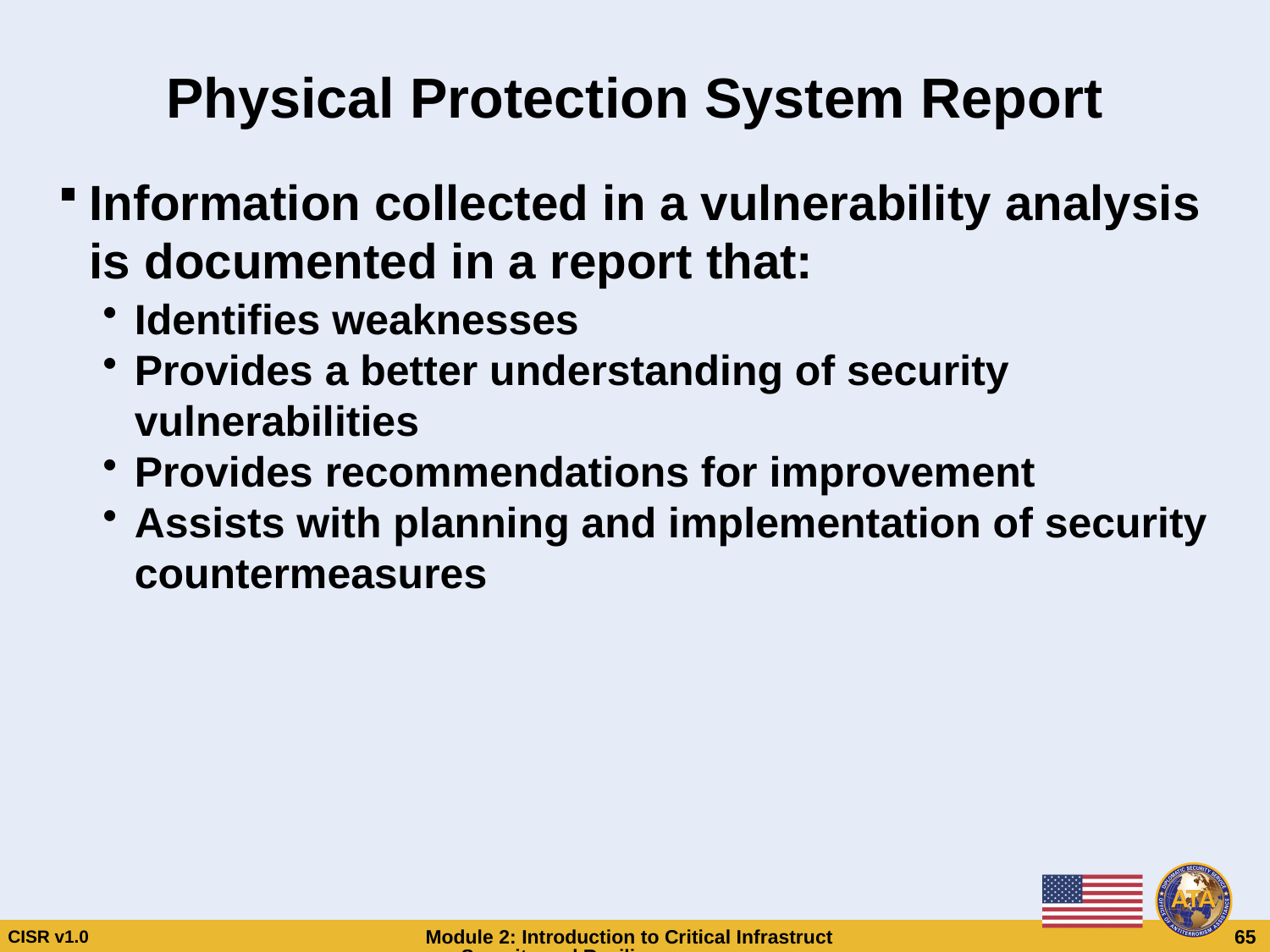

# Physical Protection System Report
Information collected in a vulnerability analysis is documented in a report that:
Identifies weaknesses
Provides a better understanding of security vulnerabilities
Provides recommendations for improvement
Assists with planning and implementation of security countermeasures
Physical Protection System Report
Information collected in a vulnerability analysis is documented in a report that:
Identifies weaknesses
Provides a better understanding of security vulnerabilities
Provides recommendations for improvement
Assists with planning and implementation of security countermeasures
CISR v1.0
Module 2: Introduction to Critical Infrastructure Security and Resilience
 65